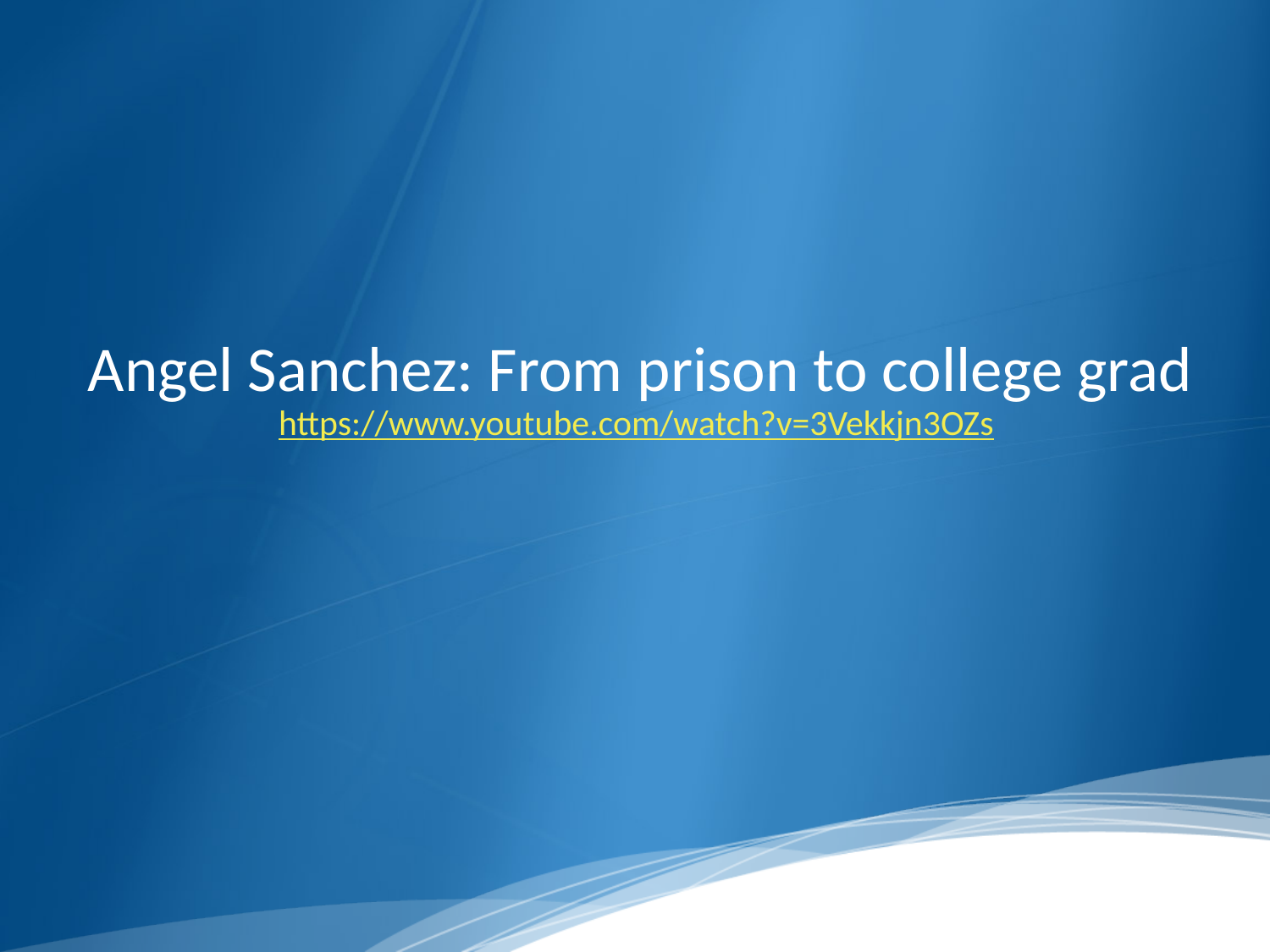

Angel Sanchez: From prison to college grad
https://www.youtube.com/watch?v=3Vekkjn3OZs